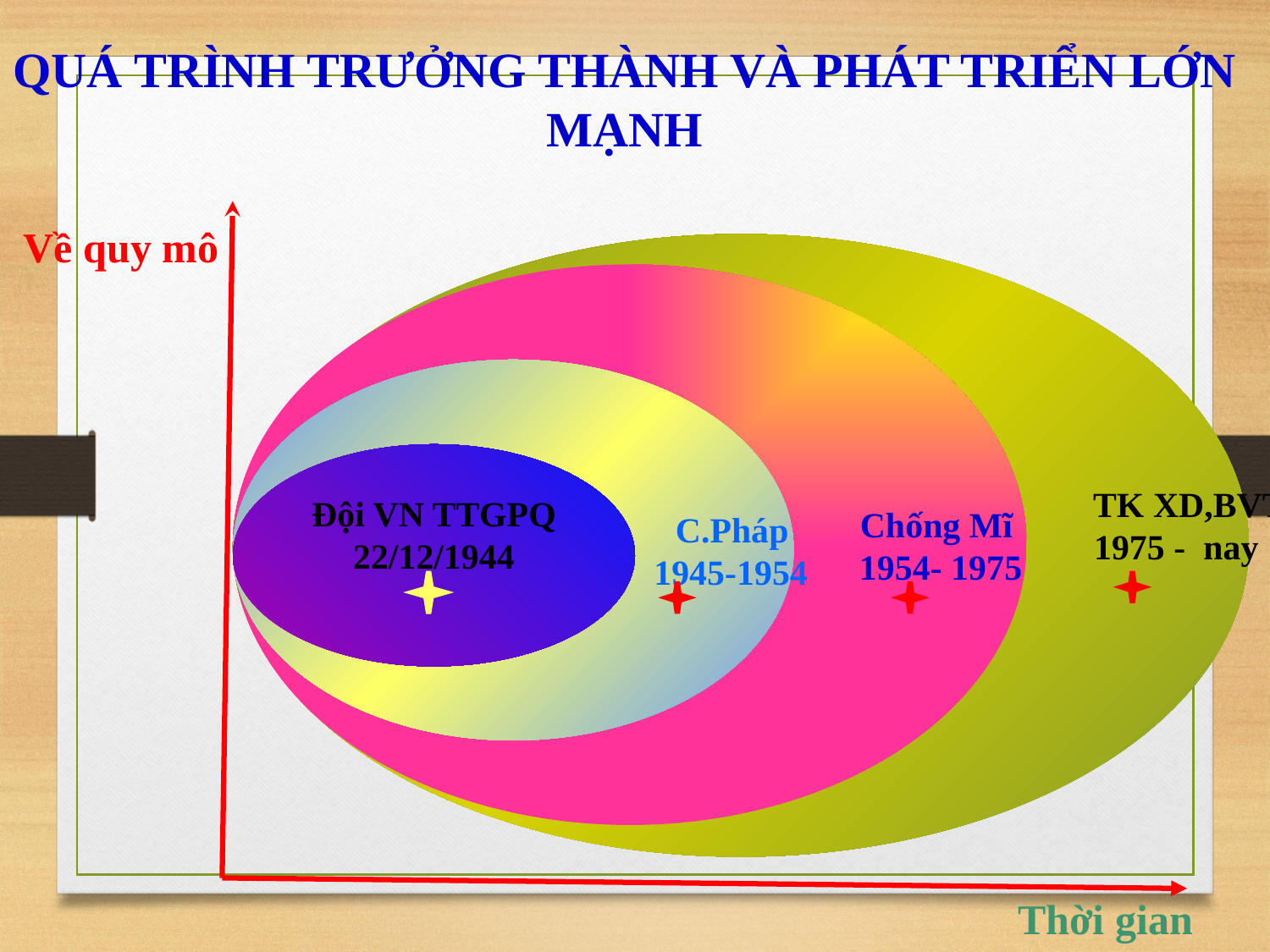

QUÁ TRÌNH TRƯỞNG THÀNH VÀ PHÁT TRIỂN LỚN MẠNH
    Về quy mô

                                                                                               TK XD,BVTQ
                                                                                                  1975 -  nay

                                                               Chống Mĩ
                                                                      1954- 1975
                                             C.Pháp
                                                 1945-1954
Đội VN TTGPQ
22/12/1944

Thời gian